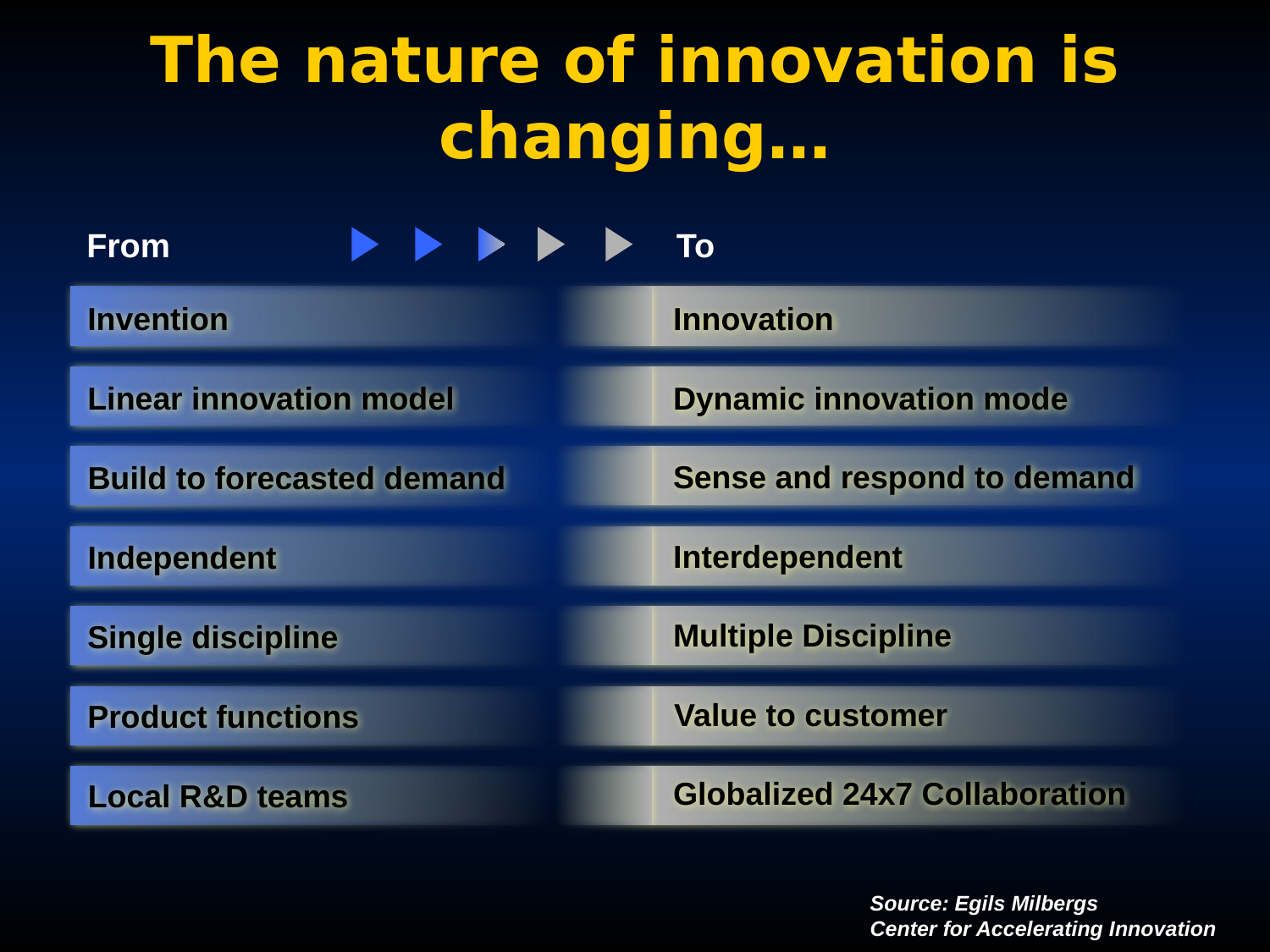

# The nature of innovation is changing…
From
To

Invention
Innovation

Dynamic innovation mode
Linear innovation model

Sense and respond to demand
Build to forecasted demand

Interdependent
Independent

Multiple Discipline
Single discipline

Value to customer
Product functions

Globalized 24x7 Collaboration
Local R&D teams
Source: Egils Milbergs
Center for Accelerating Innovation